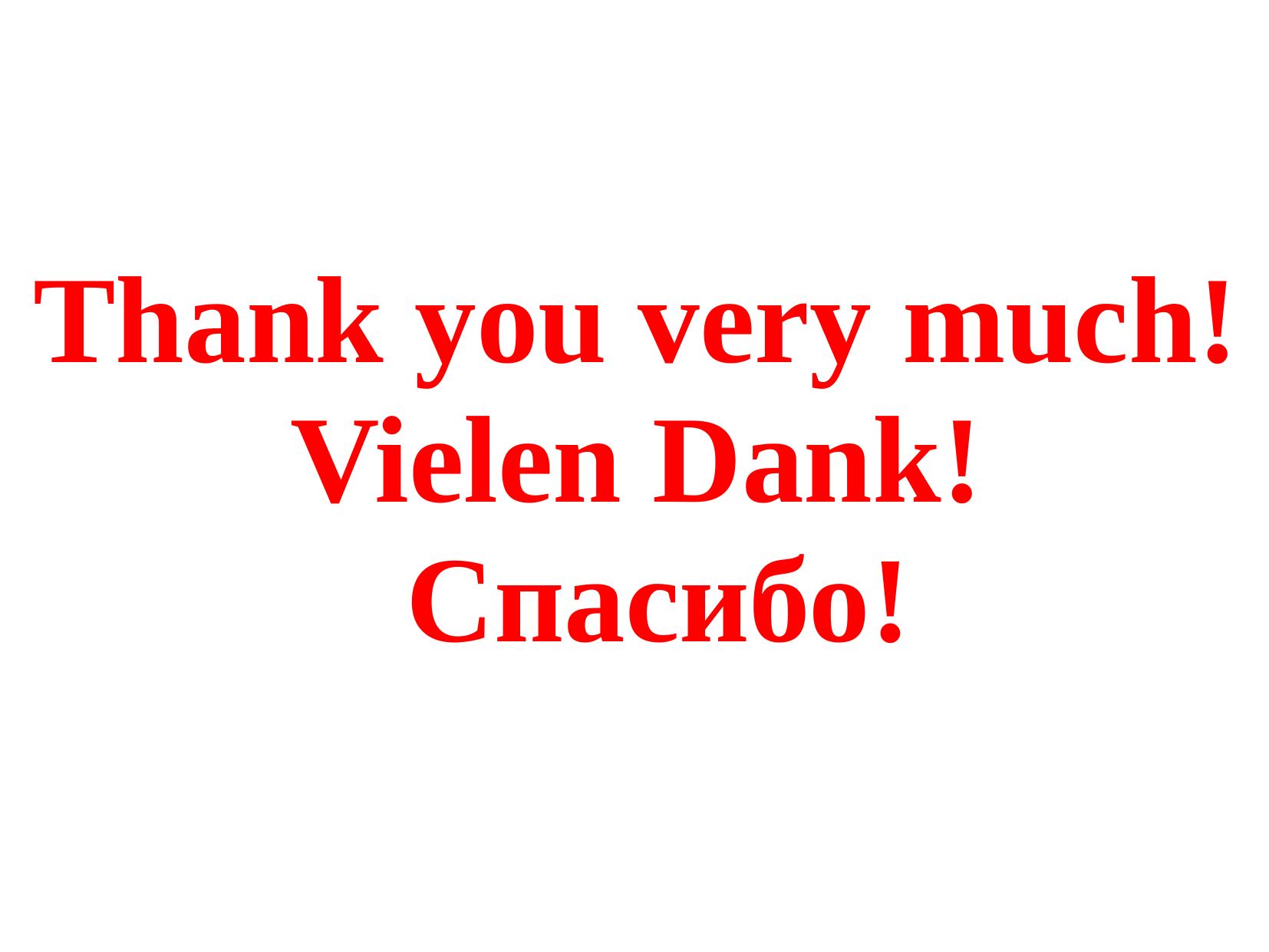

Thank you very much!
Vielen Dank!
Спасибо!